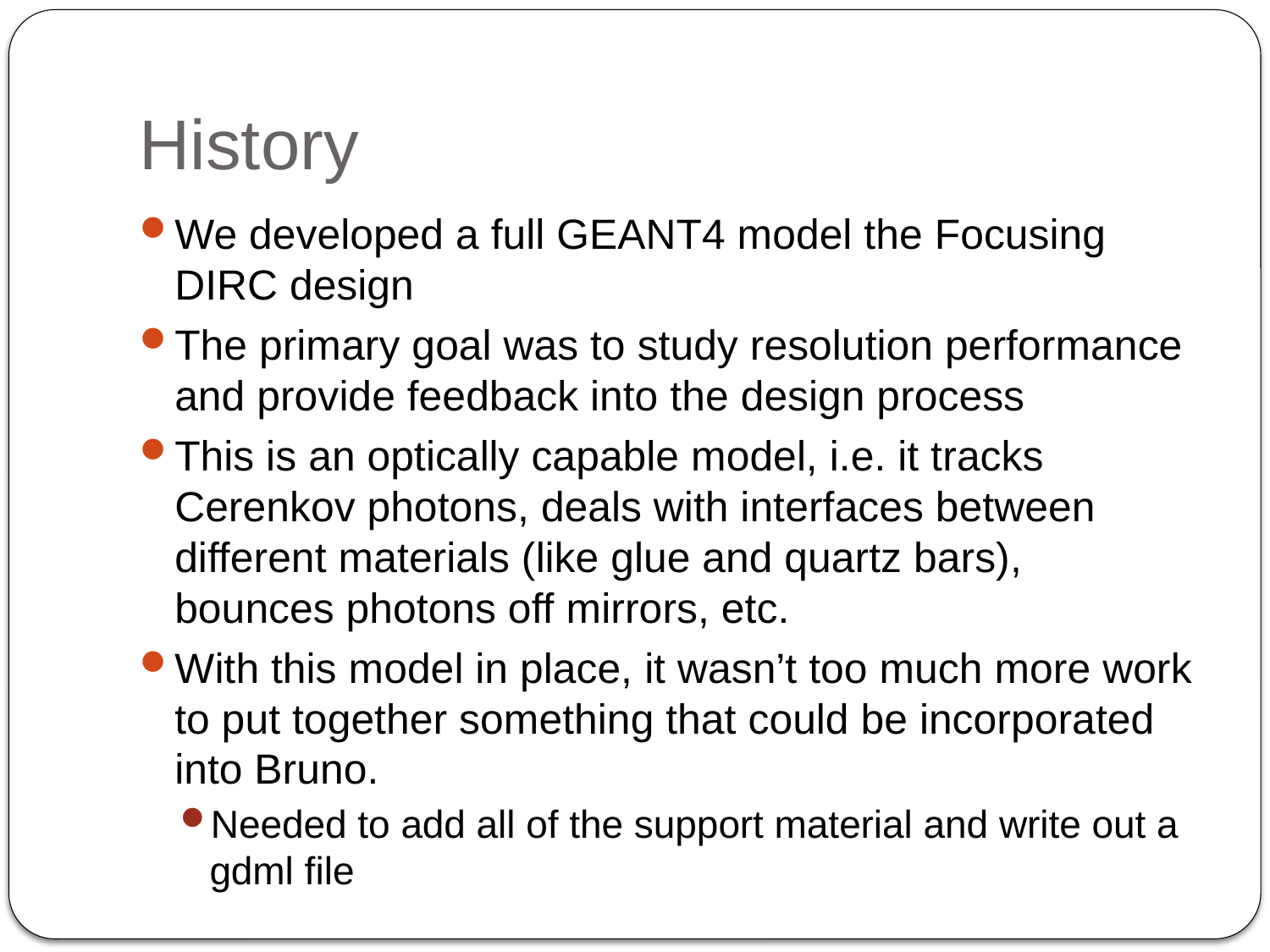

# History
We developed a full GEANT4 model the Focusing DIRC design
The primary goal was to study resolution performance and provide feedback into the design process
This is an optically capable model, i.e. it tracks Cerenkov photons, deals with interfaces between different materials (like glue and quartz bars), bounces photons off mirrors, etc.
With this model in place, it wasn’t too much more work to put together something that could be incorporated into Bruno.
Needed to add all of the support material and write out a gdml file